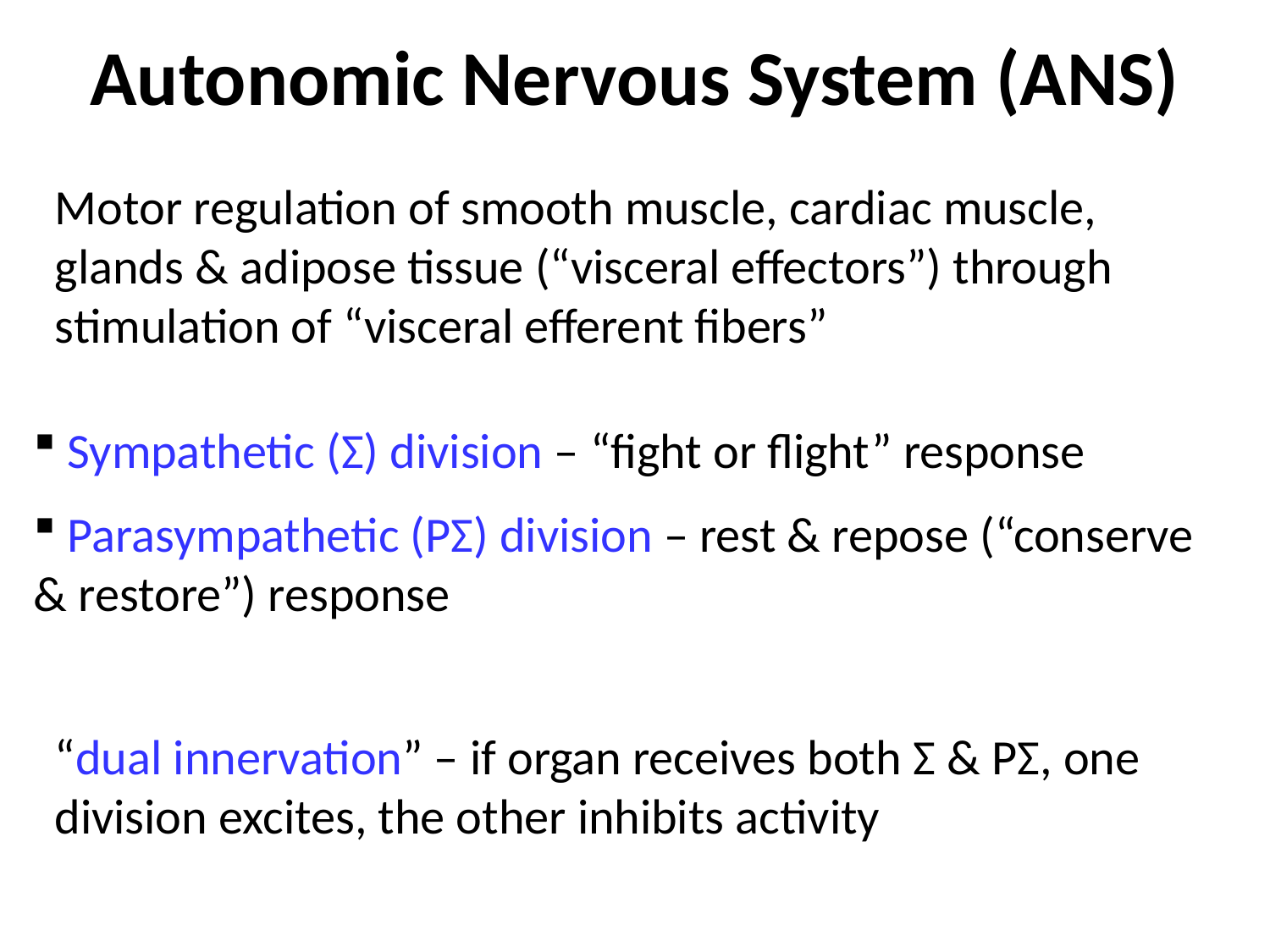

# Autonomic Nervous System (ANS)
Motor regulation of smooth muscle, cardiac muscle, glands & adipose tissue (“visceral effectors”) through stimulation of “visceral efferent fibers”
 Sympathetic (Σ) division – “fight or flight” response
 Parasympathetic (PΣ) division – rest & repose (“conserve & restore”) response
“dual innervation” – if organ receives both Σ & PΣ, one division excites, the other inhibits activity